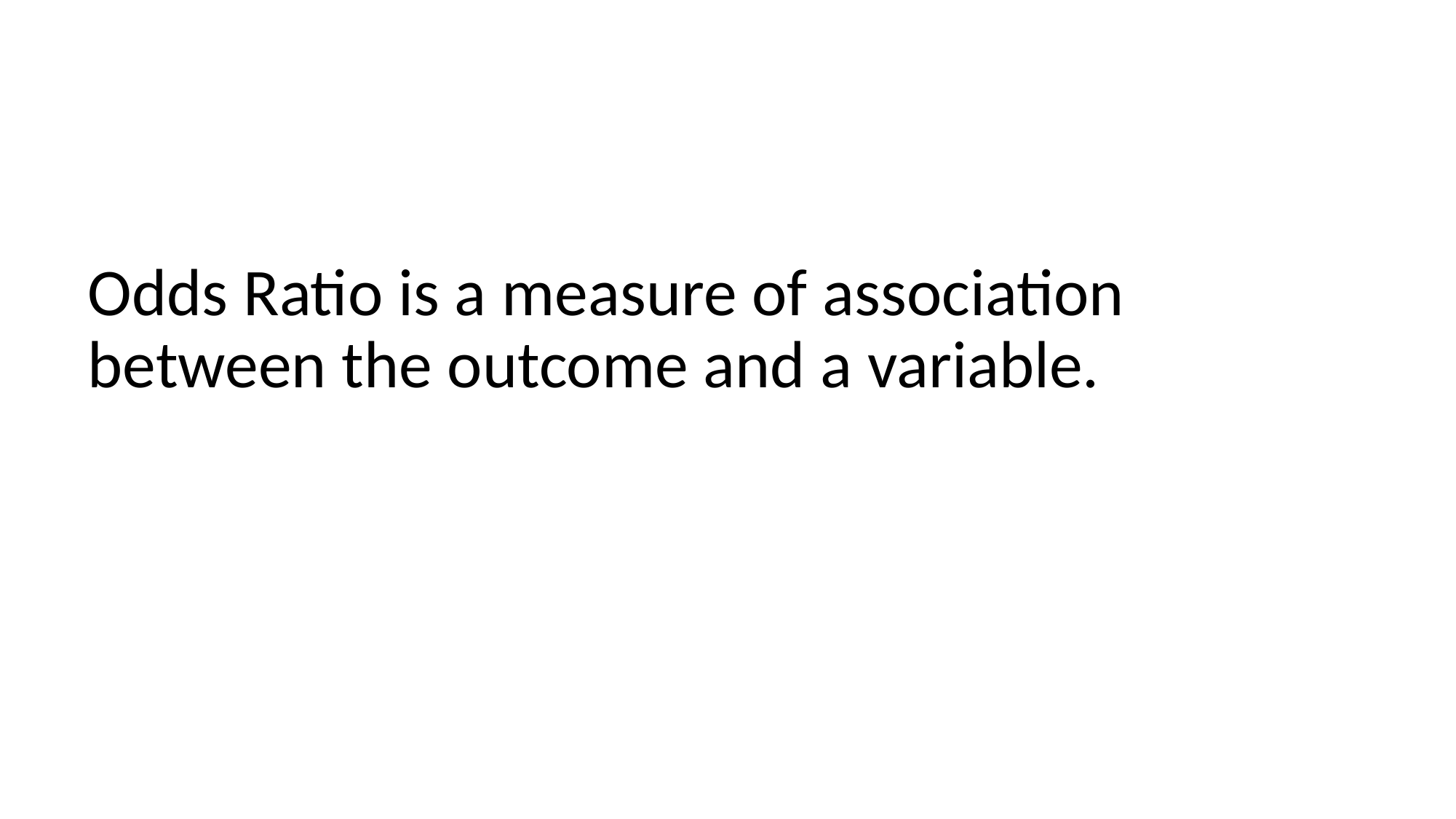

# Odds Ratio is a measure of association between the outcome and a variable.